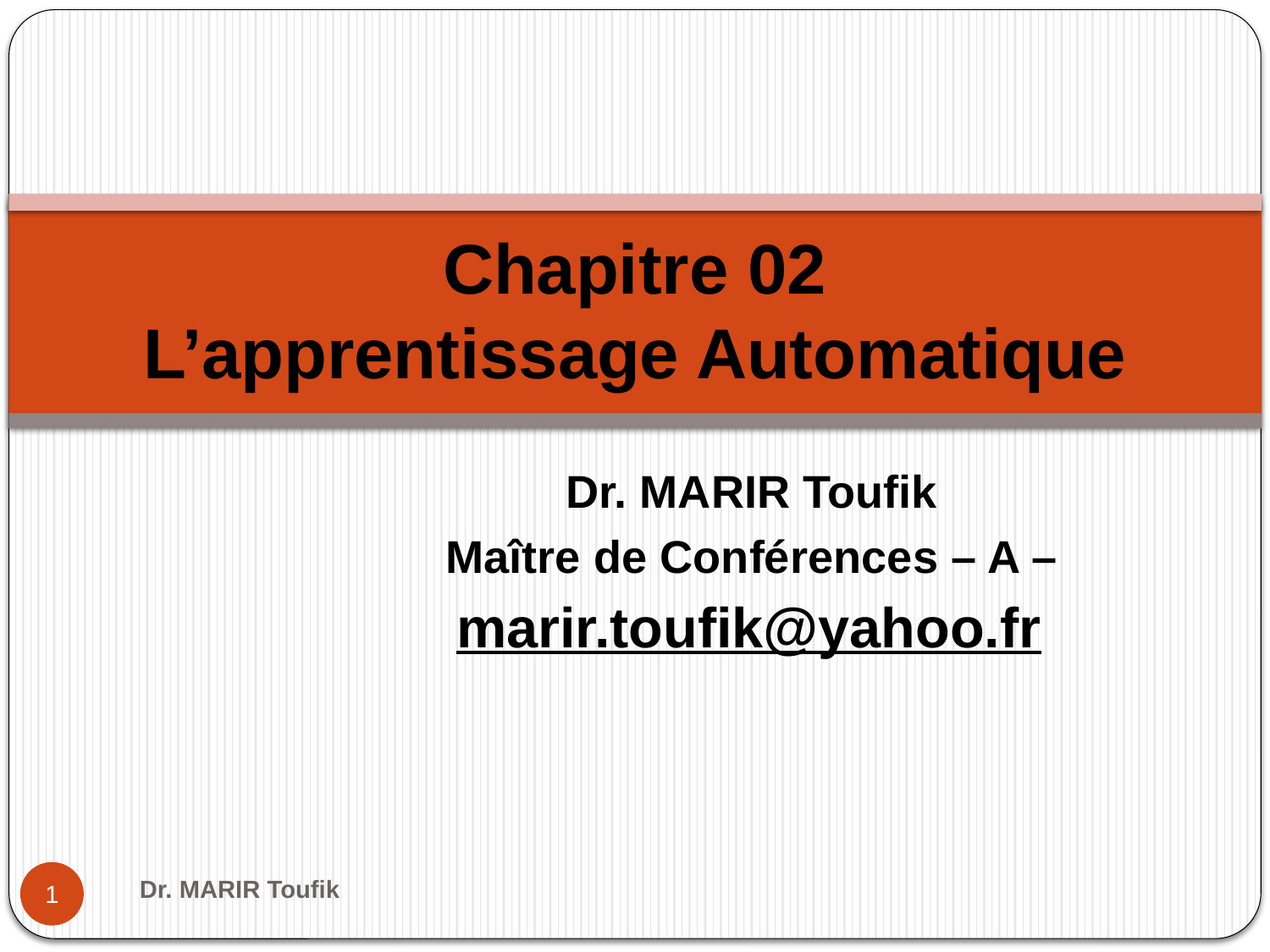

# Chapitre 02 L’apprentissage Automatique
Dr. MARIR Toufik
Maître de Conférences – A –

marir.toufik@yahoo.fr
Dr. MARIR Toufik
1